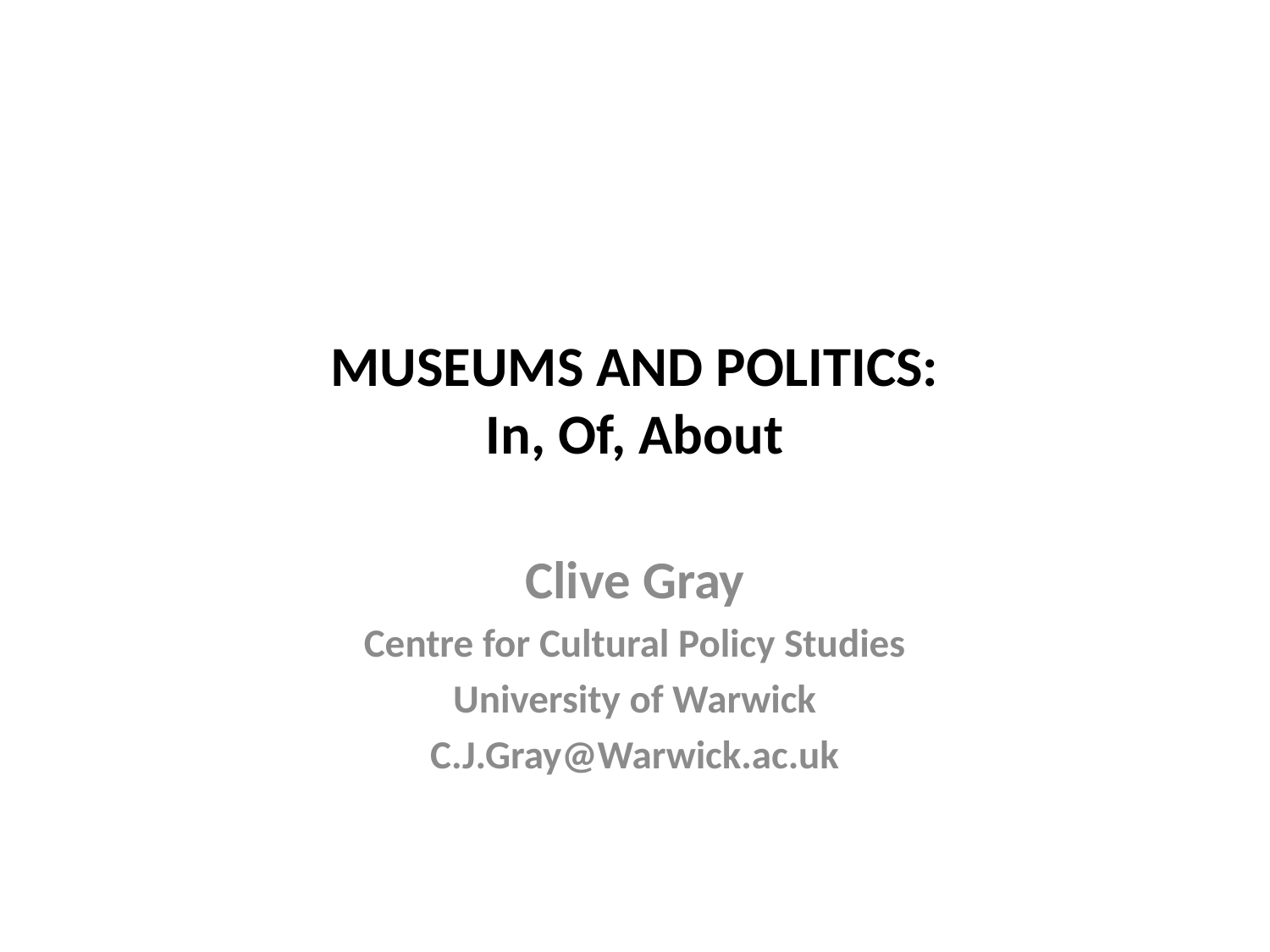

# MUSEUMS AND POLITICS: In, Of, About
Clive Gray
Centre for Cultural Policy Studies
University of Warwick
C.J.Gray@Warwick.ac.uk